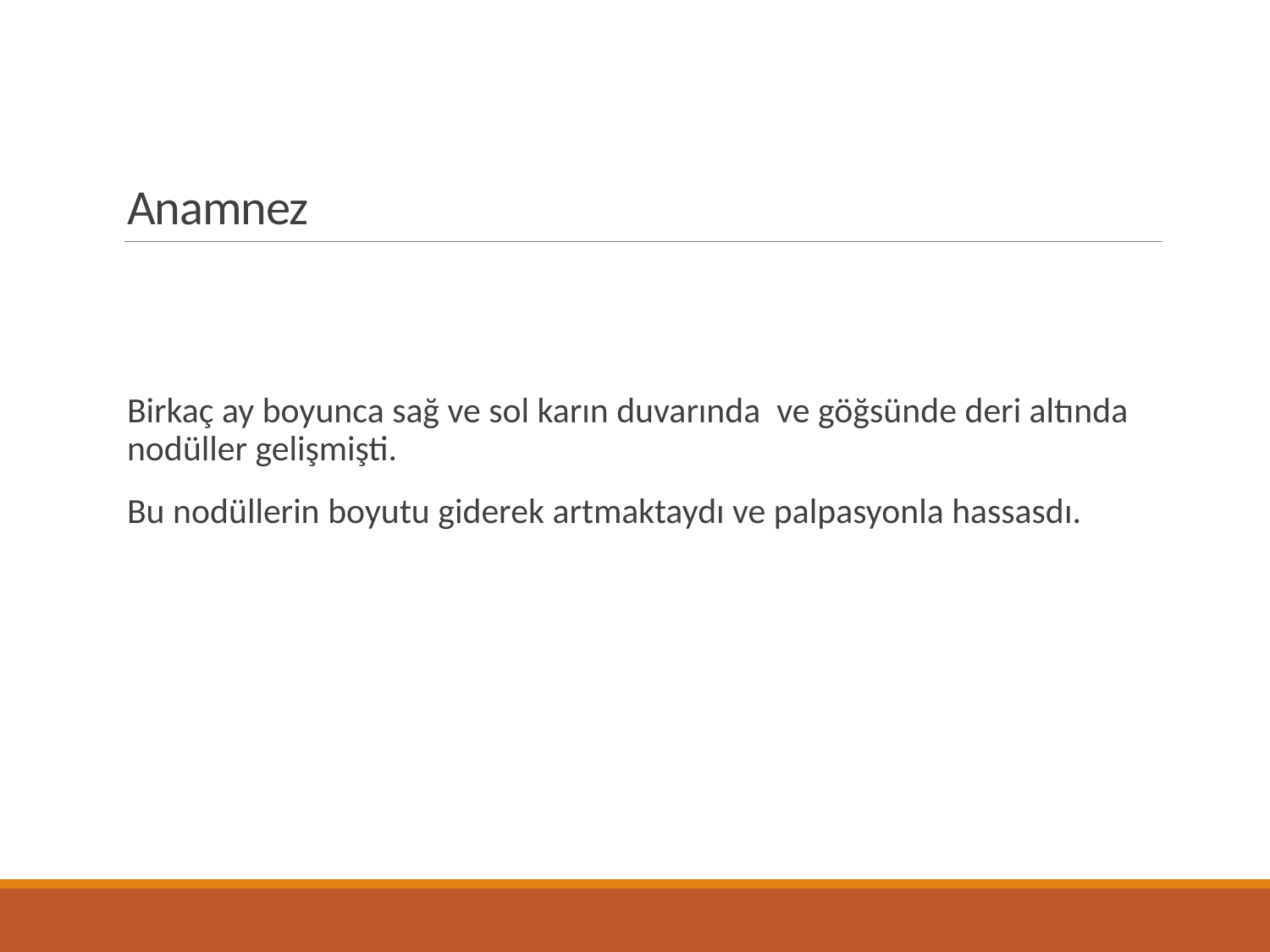

# Anamnez

Birkaç ay boyunca sağ ve sol karın duvarında  ve göğsünde deri altında nodüller gelişmişti.
Bu nodüllerin boyutu giderek artmaktaydı ve palpasyonla hassasdı.